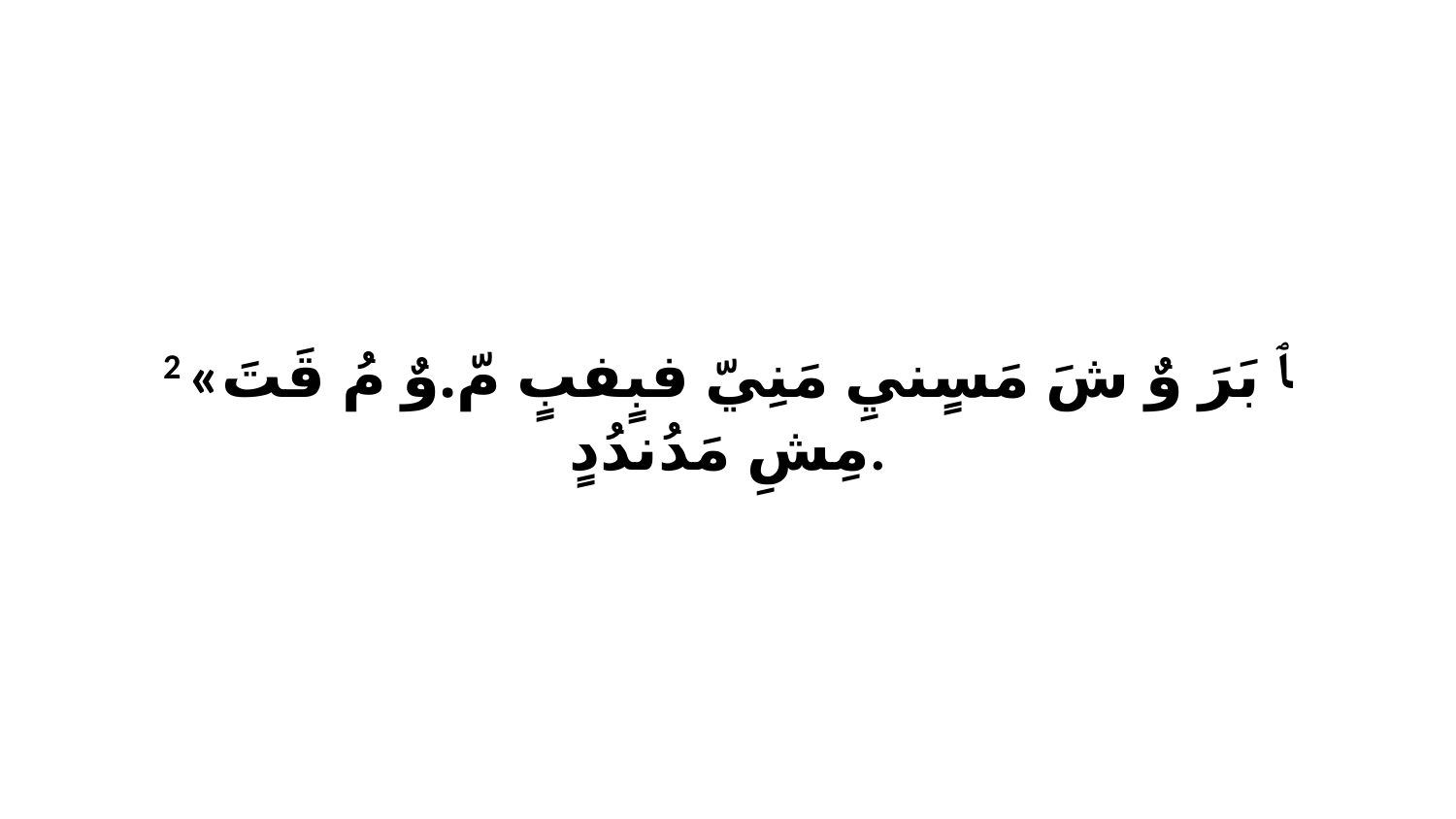

2 «ﭑ بَرَ وٌ شَ مَسٍنيِ مَنِيّ فبٍفبٍ مّ.وٌ مُ قَتَ مِشِ مَدُندُدٍ.